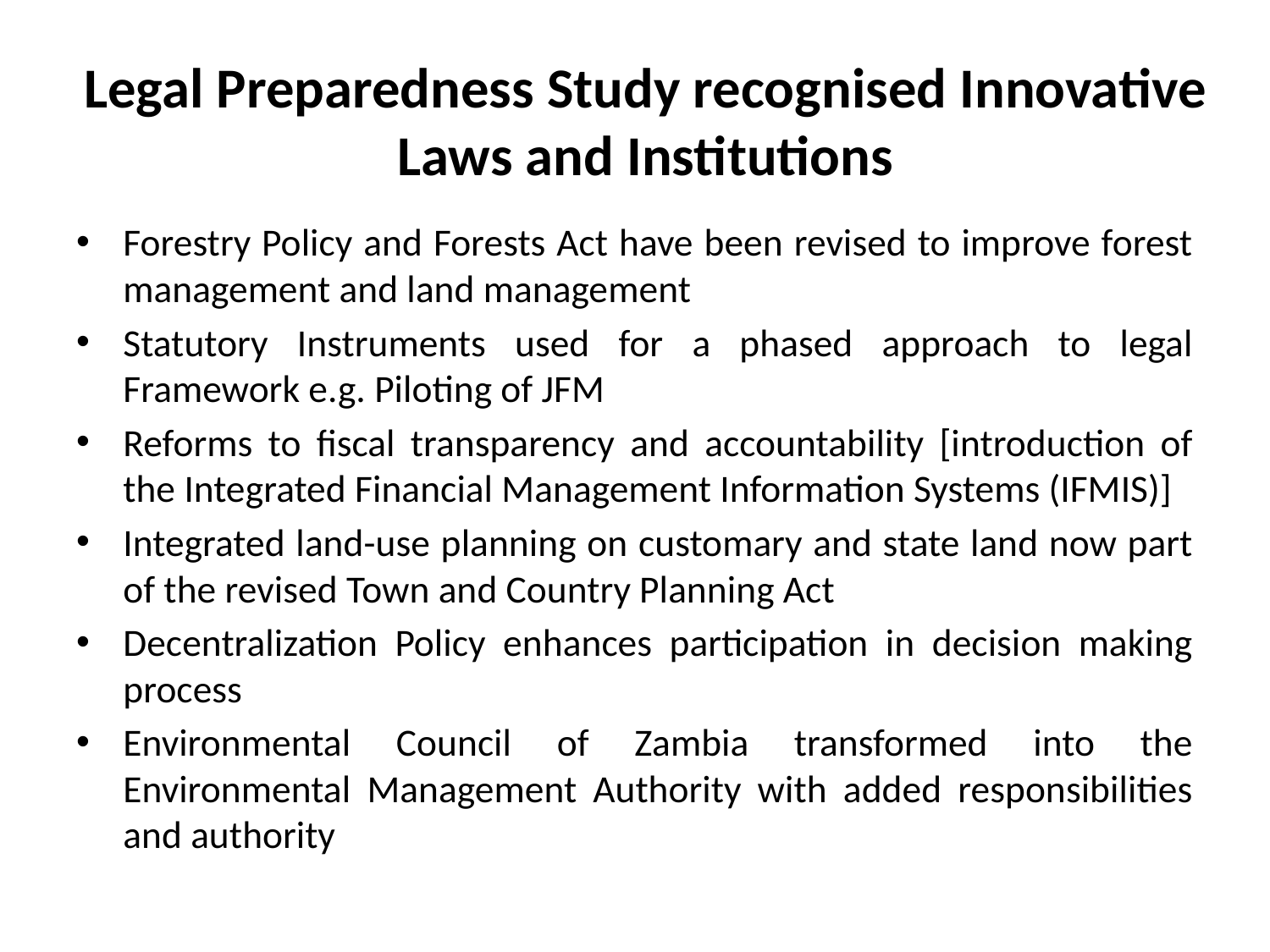

# Legal Preparedness Study recognised Innovative Laws and Institutions
Forestry Policy and Forests Act have been revised to improve forest management and land management
Statutory Instruments used for a phased approach to legal Framework e.g. Piloting of JFM
Reforms to fiscal transparency and accountability [introduction of the Integrated Financial Management Information Systems (IFMIS)]
Integrated land-use planning on customary and state land now part of the revised Town and Country Planning Act
Decentralization Policy enhances participation in decision making process
Environmental Council of Zambia transformed into the Environmental Management Authority with added responsibilities and authority